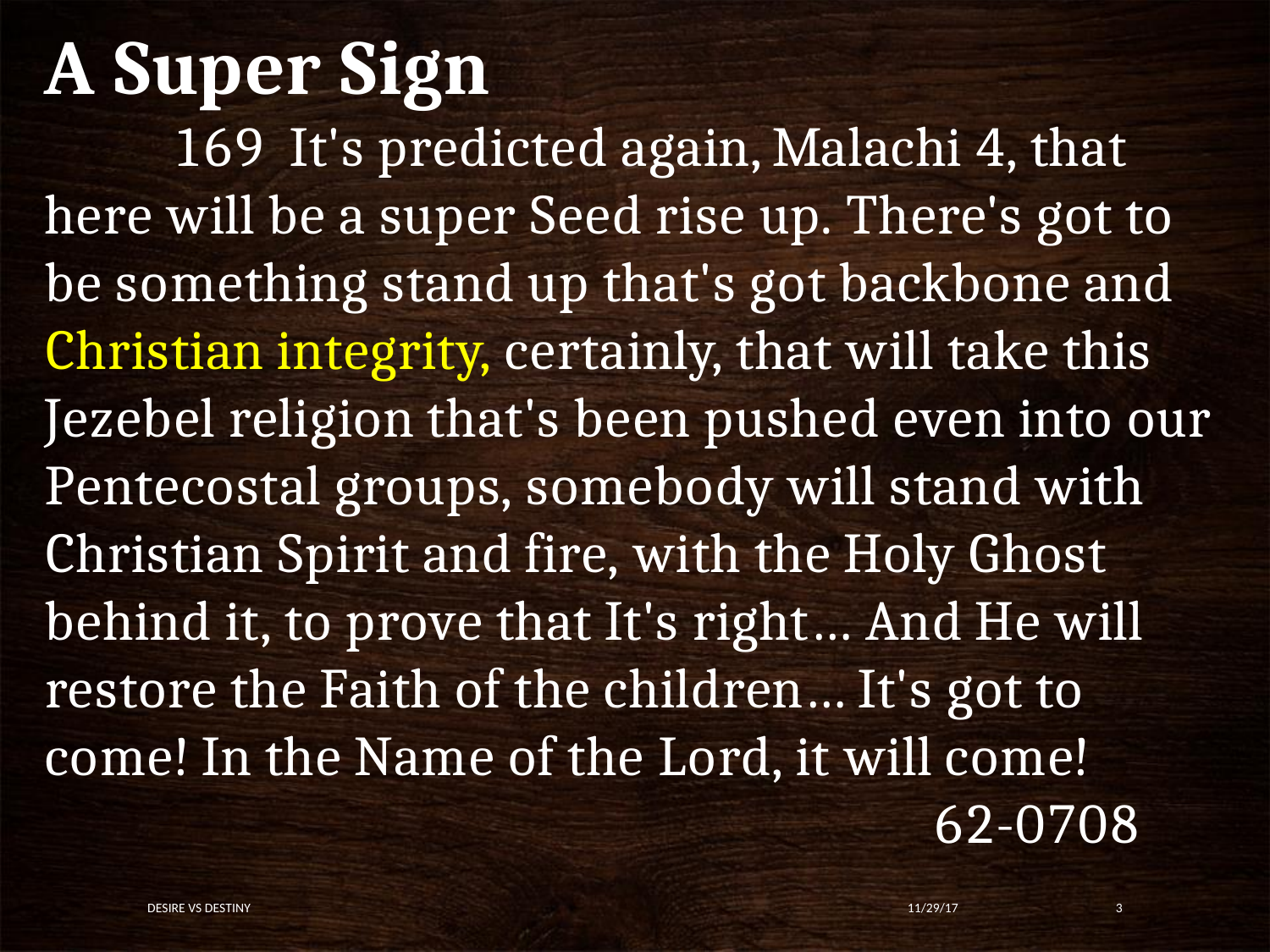

A Super Sign
	169  It's predicted again, Malachi 4, that here will be a super Seed rise up. There's got to be something stand up that's got backbone and Christian integrity, certainly, that will take this Jezebel religion that's been pushed even into our Pentecostal groups, somebody will stand with Christian Spirit and fire, with the Holy Ghost behind it, to prove that It's right… And He will restore the Faith of the children… It's got to come! In the Name of the Lord, it will come!								62-0708
Desire vs Destiny
11/29/17
3